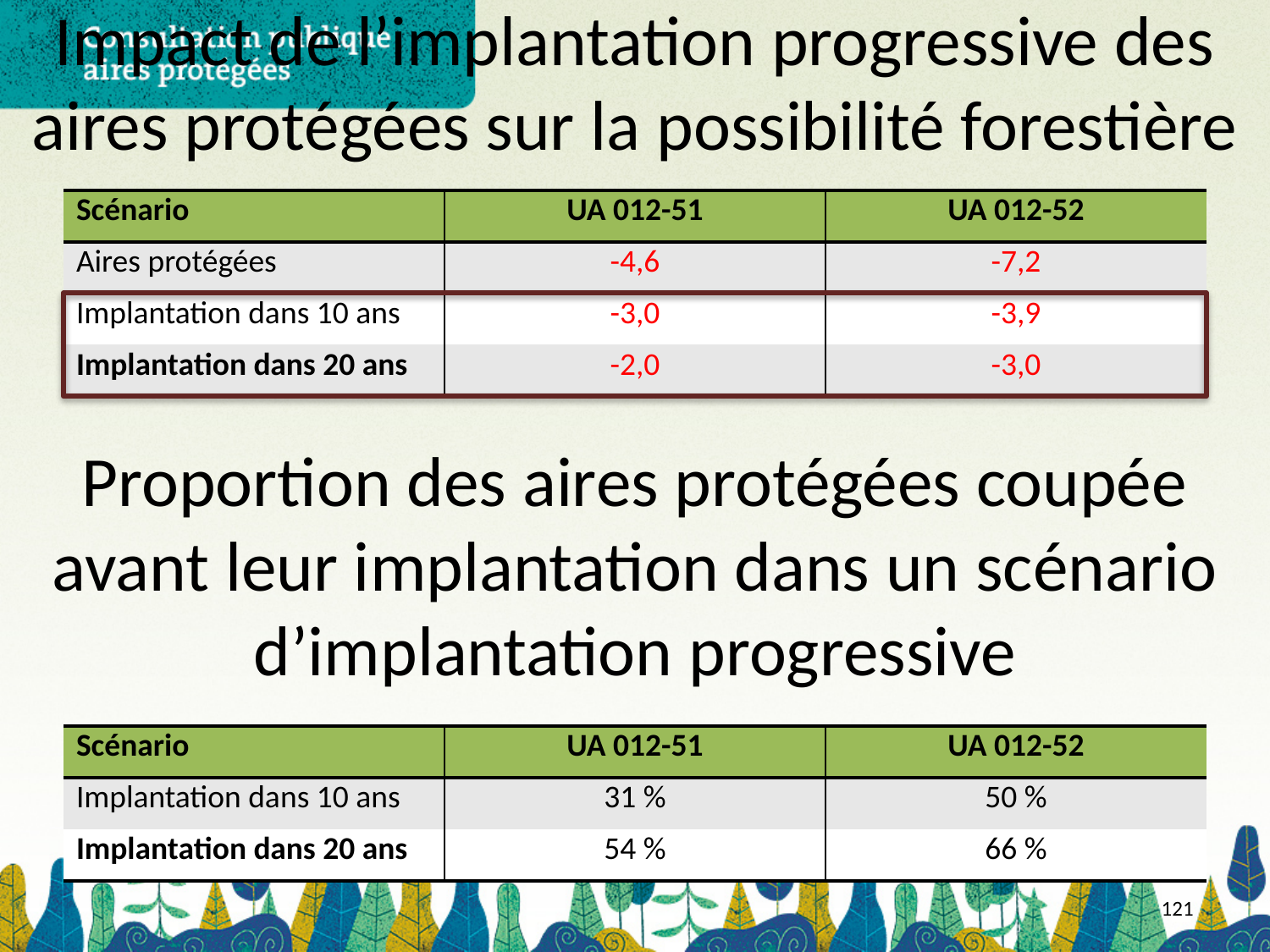

# Impact de l’implantation progressive des aires protégées sur la possibilité forestière
| Scénario | UA 012-51 | UA 012-52 |
| --- | --- | --- |
| Aires protégées | -4,6 | -7,2 |
| Implantation dans 10 ans | -3,0 | -3,9 |
| Implantation dans 20 ans | -2,0 | -3,0 |

Proportion des aires protégées coupée avant leur implantation dans un scénario d’implantation progressive
| Scénario | UA 012-51 | UA 012-52 |
| --- | --- | --- |
| Implantation dans 10 ans | 31 % | 50 % |
| Implantation dans 20 ans | 54 % | 66 % |
121